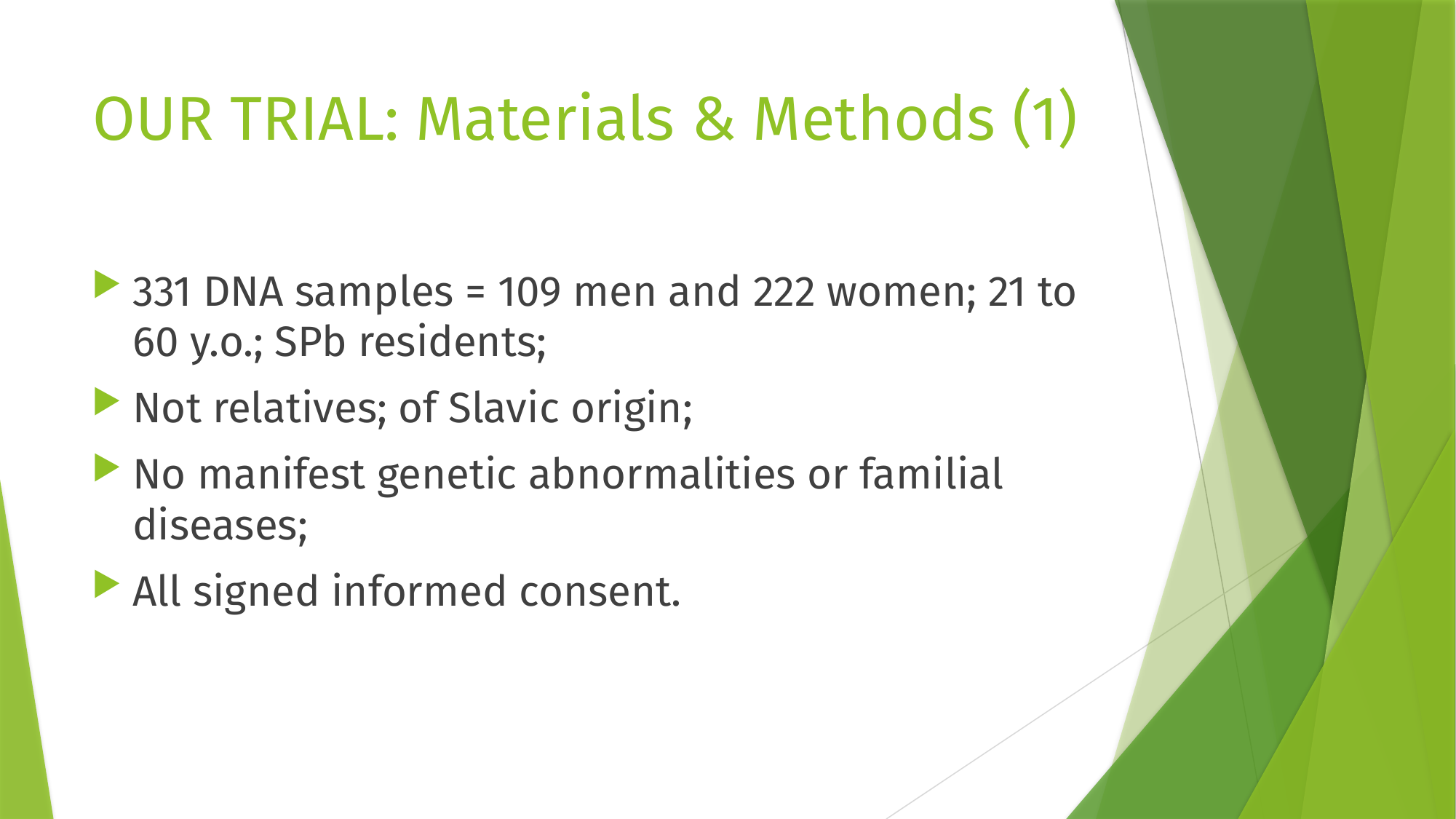

# OUR TRIAL: Materials & Methods (1)
331 DNA samples = 109 men and 222 women; 21 to 60 y.o.; SPb residents;
Not relatives; of Slavic origin;
No manifest genetic abnormalities or familial diseases;
All signed informed consent.